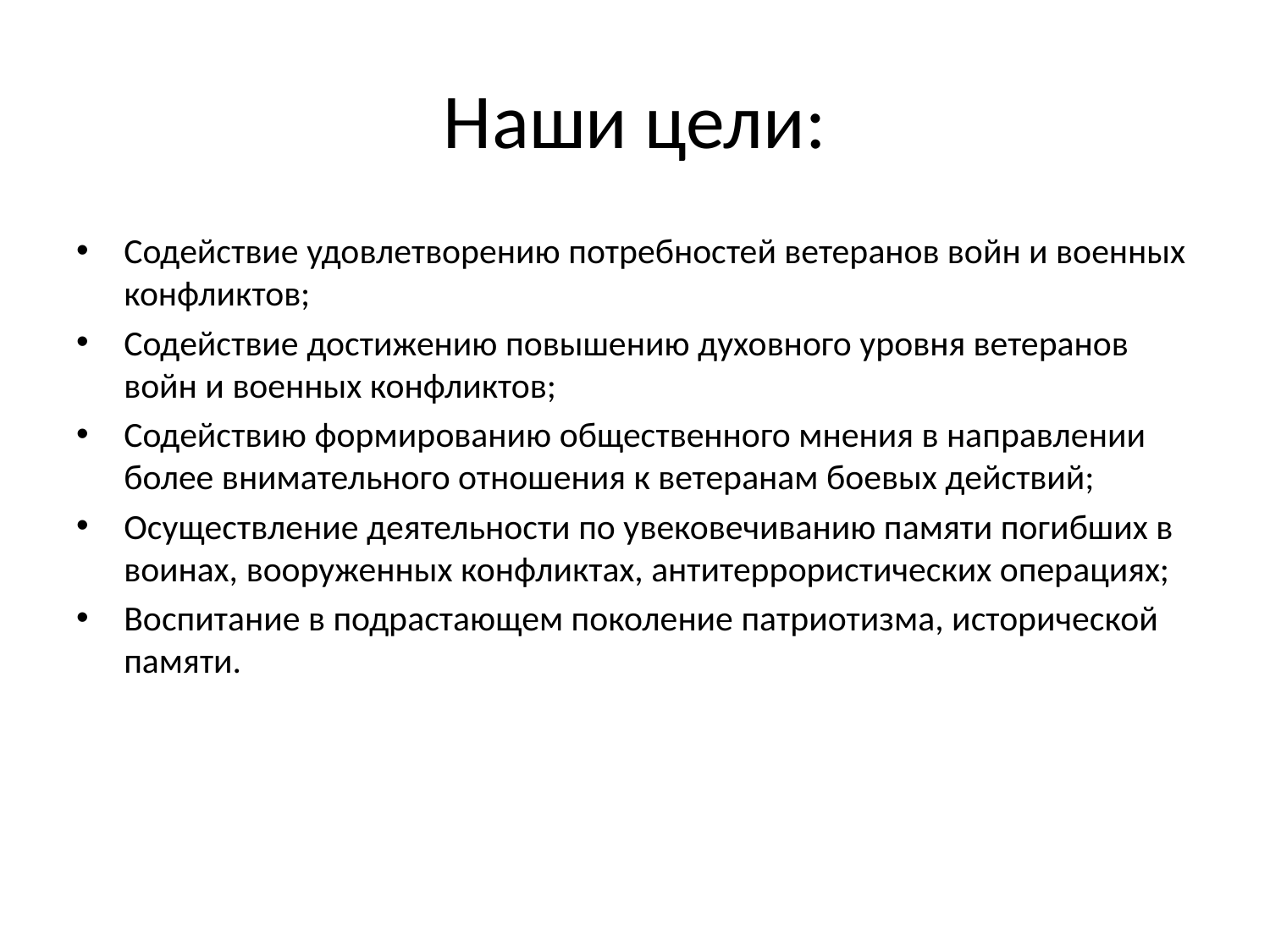

# Наши цели:
Содействие удовлетворению потребностей ветеранов войн и военных конфликтов;
Содействие достижению повышению духовного уровня ветеранов войн и военных конфликтов;
Содействию формированию общественного мнения в направлении более внимательного отношения к ветеранам боевых действий;
Осуществление деятельности по увековечиванию памяти погибших в воинах, вооруженных конфликтах, антитеррористических операциях;
Воспитание в подрастающем поколение патриотизма, исторической памяти.